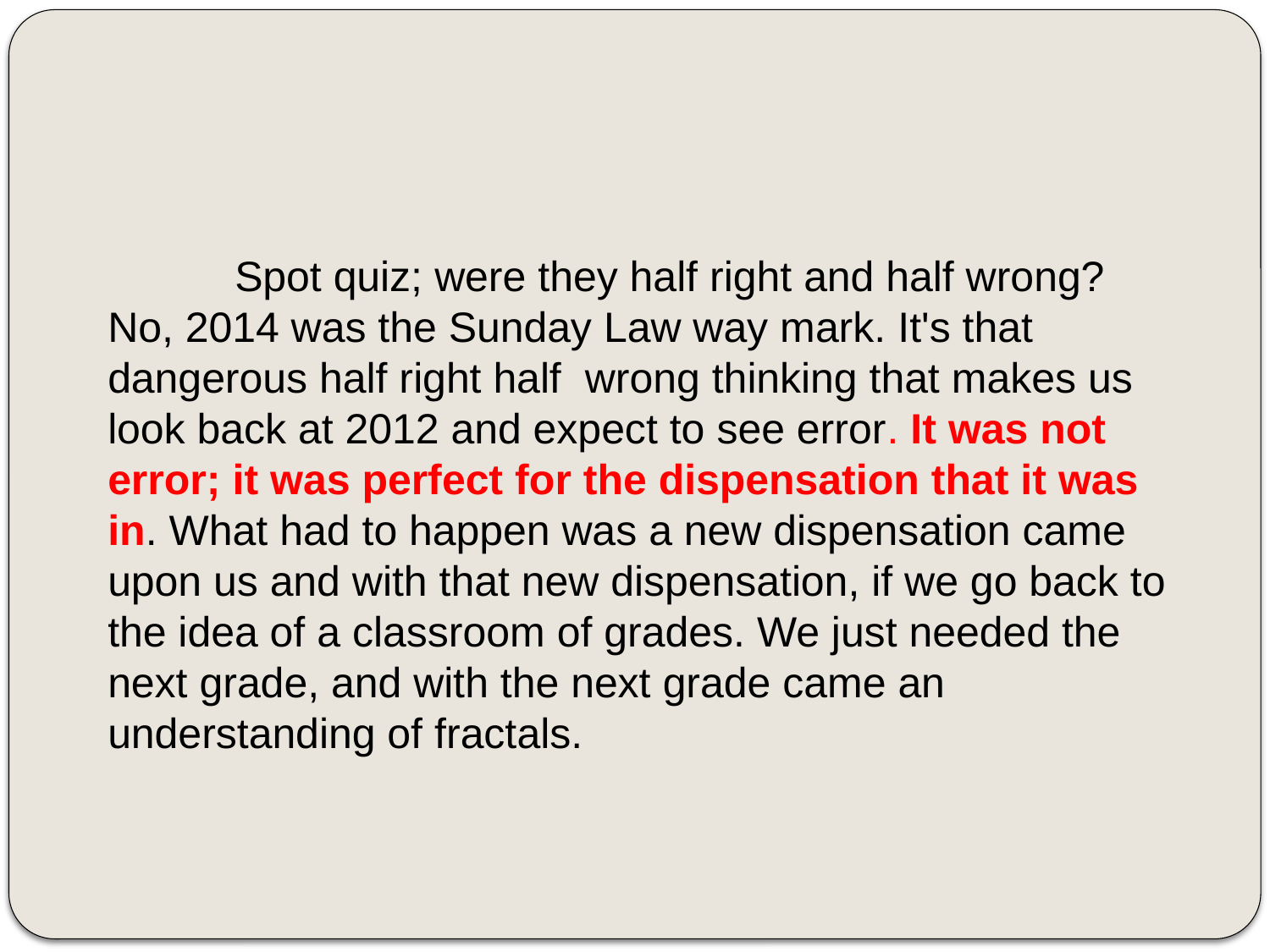

Spot quiz; were they half right and half wrong?  No, 2014 was the Sunday Law way mark. It's that dangerous half right half  wrong thinking that makes us look back at 2012 and expect to see error. It was not error; it was perfect for the dispensation that it was in. What had to happen was a new dispensation came upon us and with that new dispensation, if we go back to the idea of a classroom of grades. We just needed the next grade, and with the next grade came an understanding of fractals.